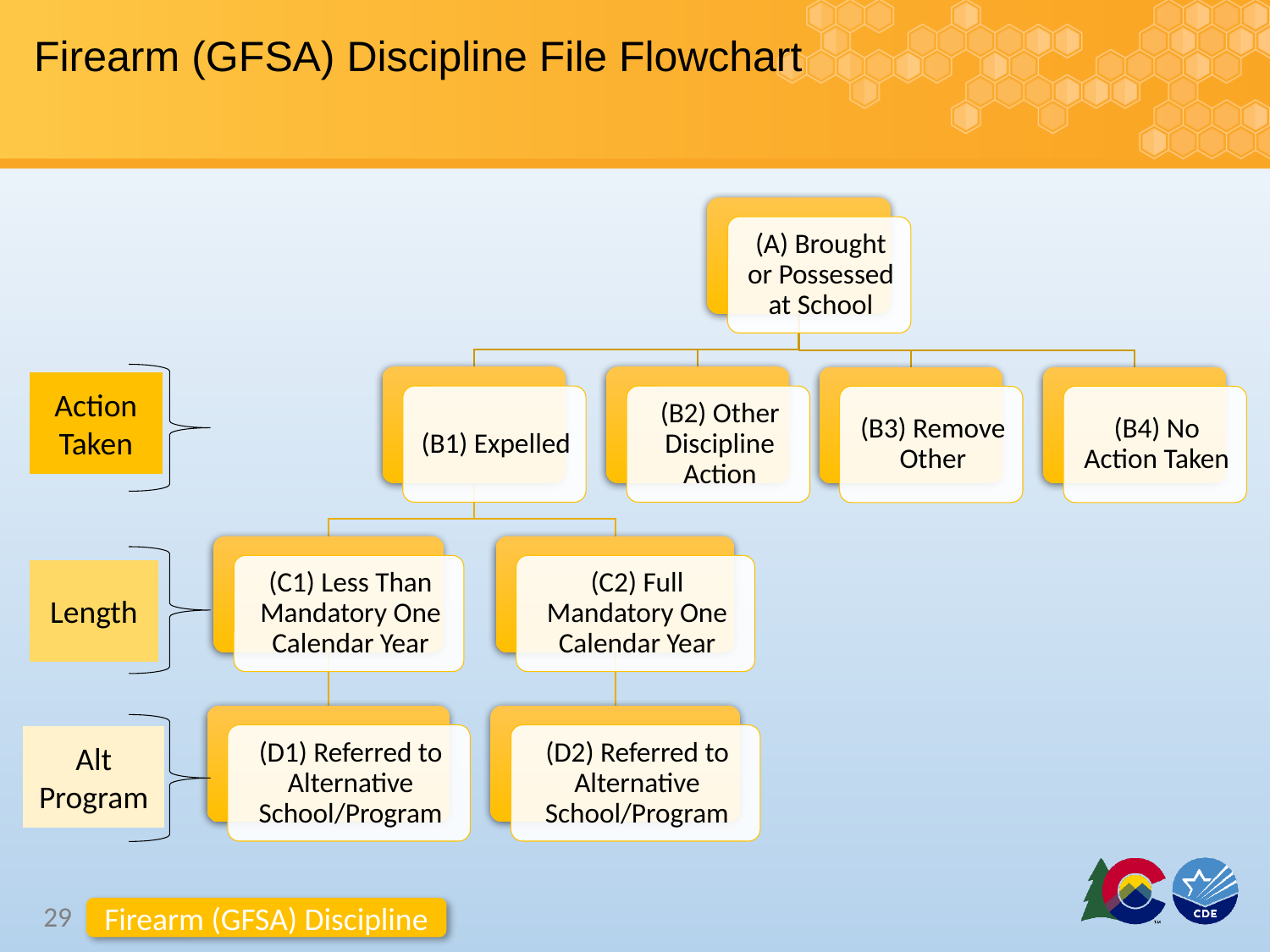

# Firearm (GFSA) Discipline File Flowchart
(A) Brought or Possessed at School
(B1) Expelled
(C1) Less Than Mandatory One Calendar Year
(D1) Referred to Alternative School/Program
(C2) Full Mandatory One Calendar Year
(D2) Referred to Alternative School/Program
(B2) Other Discipline Action
(B3) Remove Other
(B4) No Action Taken

Action Taken

Length

Alt Program
29
Firearm (GFSA) Discipline